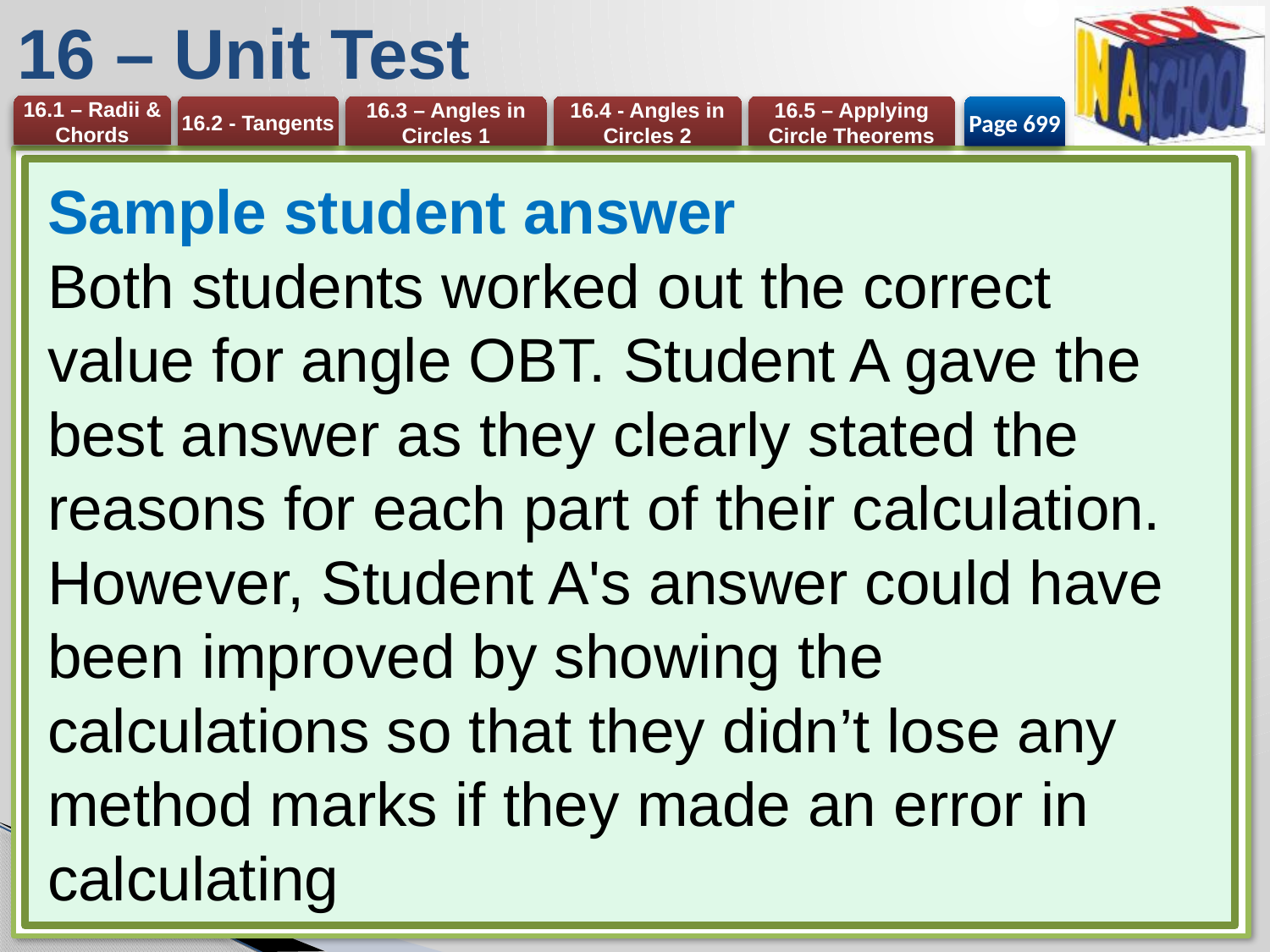

# 16 – Unit Test
Page 699
Sample student answer
Both students worked out the correct value for angle OBT. Student A gave the best answer as they clearly stated the reasons for each part of their calculation. However, Student A's answer could have been improved by showing the calculations so that they didn’t lose any method marks if they made an error in calculating